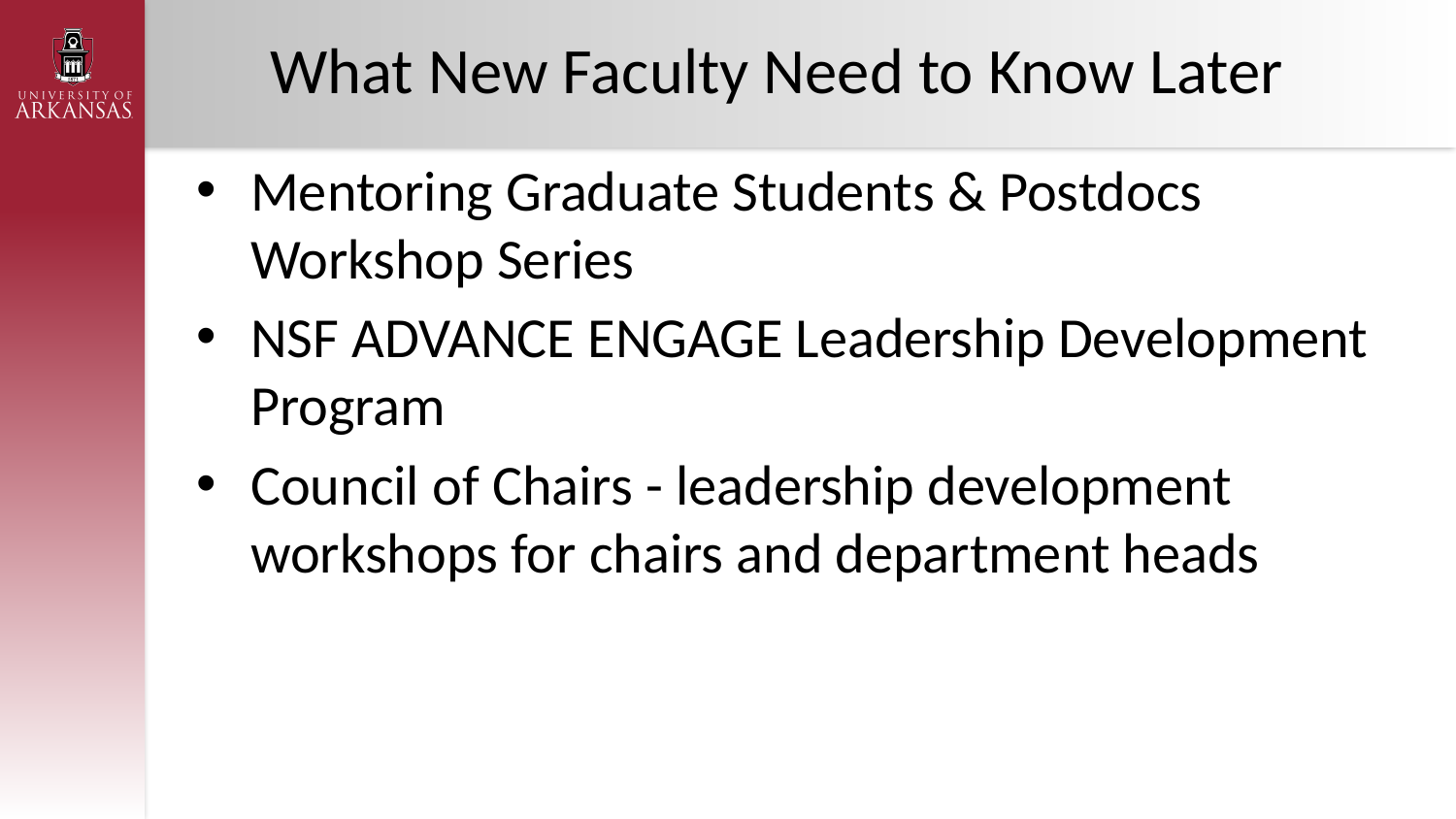

# What New Faculty Need to Know Later
Mentoring Graduate Students & Postdocs Workshop Series
NSF ADVANCE ENGAGE Leadership Development Program
Council of Chairs - leadership development workshops for chairs and department heads